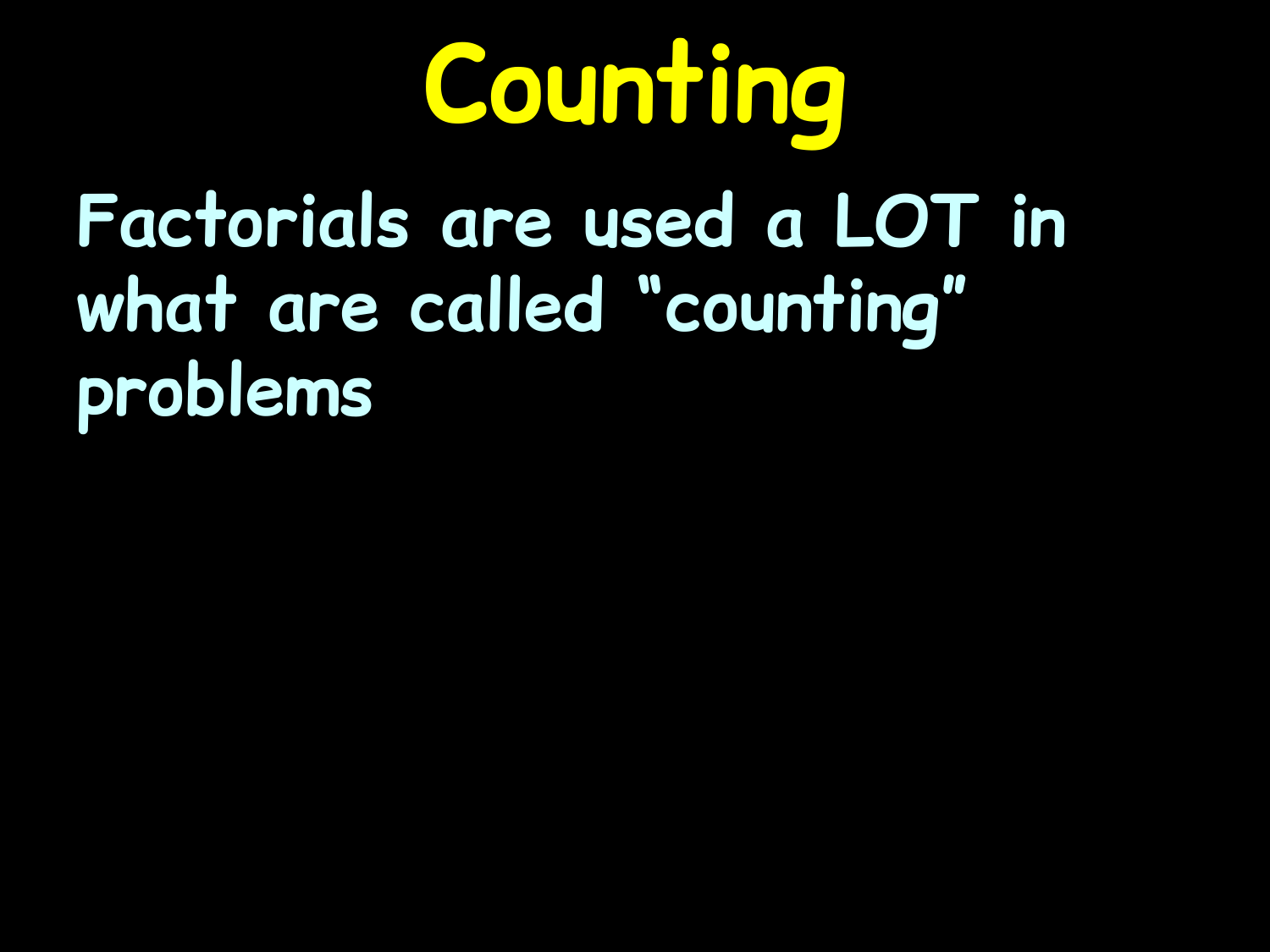

# Counting
Factorials are used a LOT in what are called “counting” problems